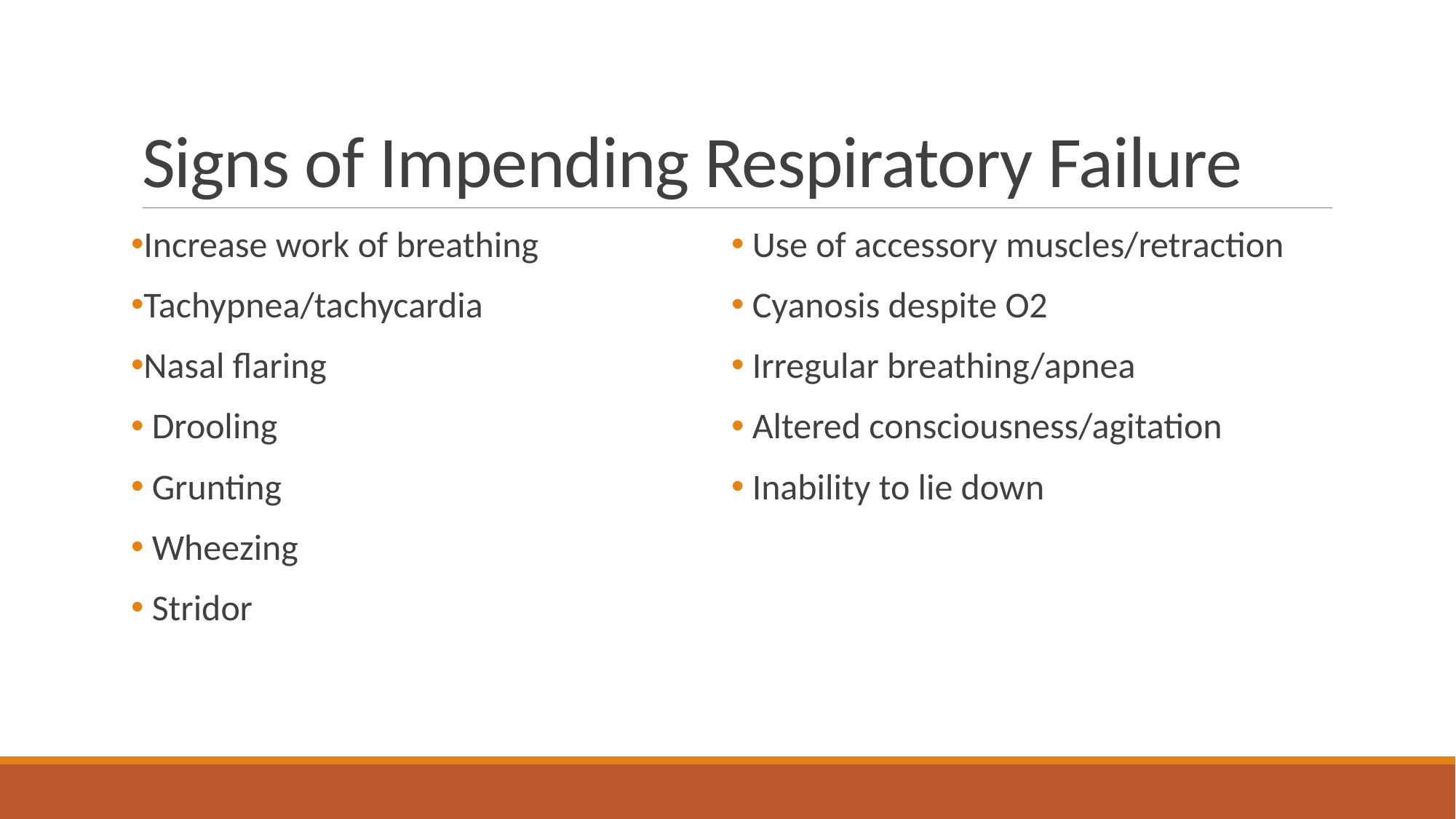

# Signs of Impending Respiratory Failure
Increase work of breathing
Tachypnea/tachycardia
Nasal flaring
 Drooling
 Grunting
 Wheezing
 Stridor

 Use of accessory muscles/retraction
 Cyanosis despite O2
 Irregular breathing/apnea
 Altered consciousness/agitation
 Inability to lie down